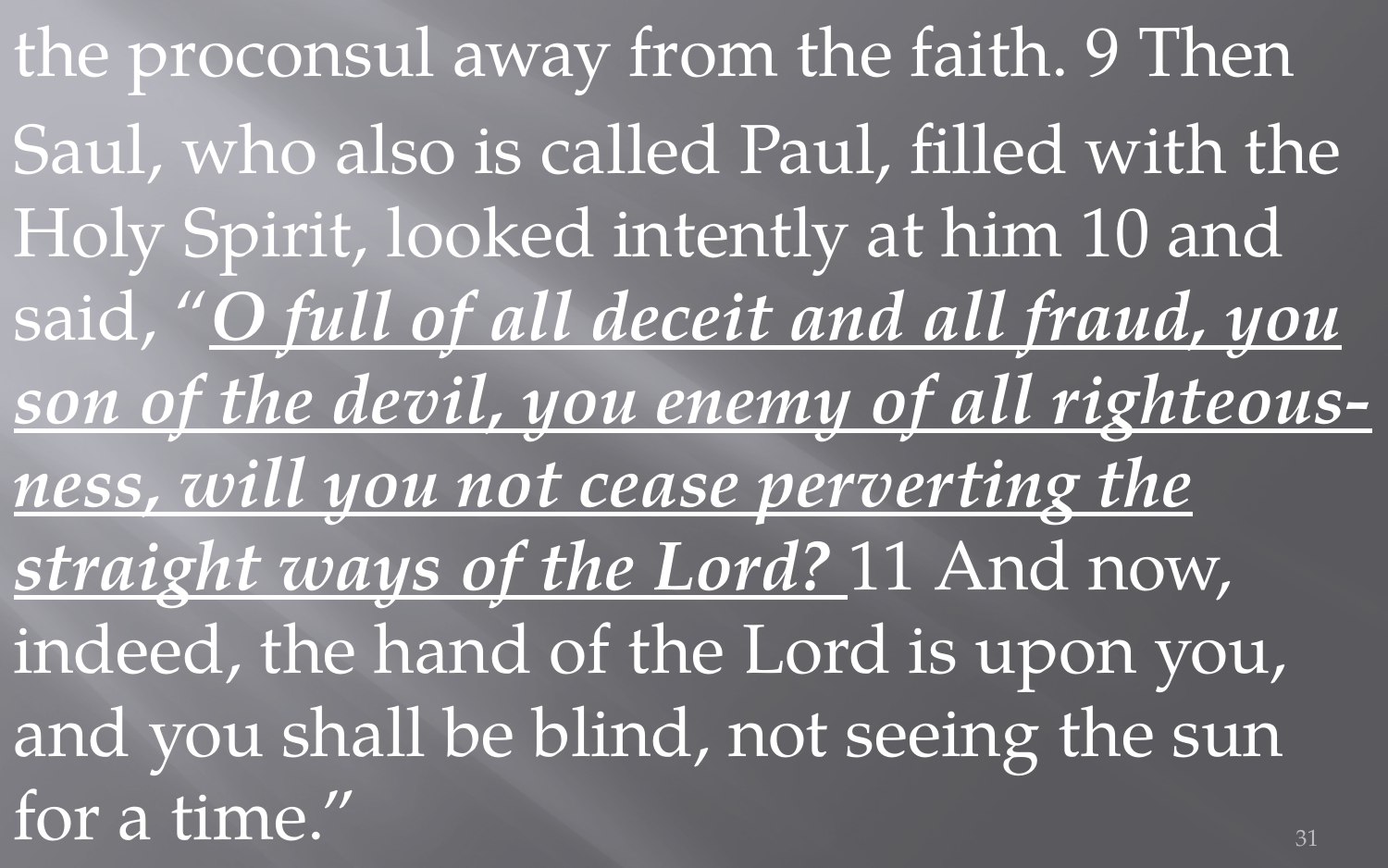

the proconsul away from the faith. 9 Then
Saul, who also is called Paul, filled with the Holy Spirit, looked intently at him 10 and said, “O full of all deceit and all fraud, you son of the devil, you enemy of all righteous-ness, will you not cease perverting the straight ways of the Lord? 11 And now, indeed, the hand of the Lord is upon you, and you shall be blind, not seeing the sun for a time.”
31